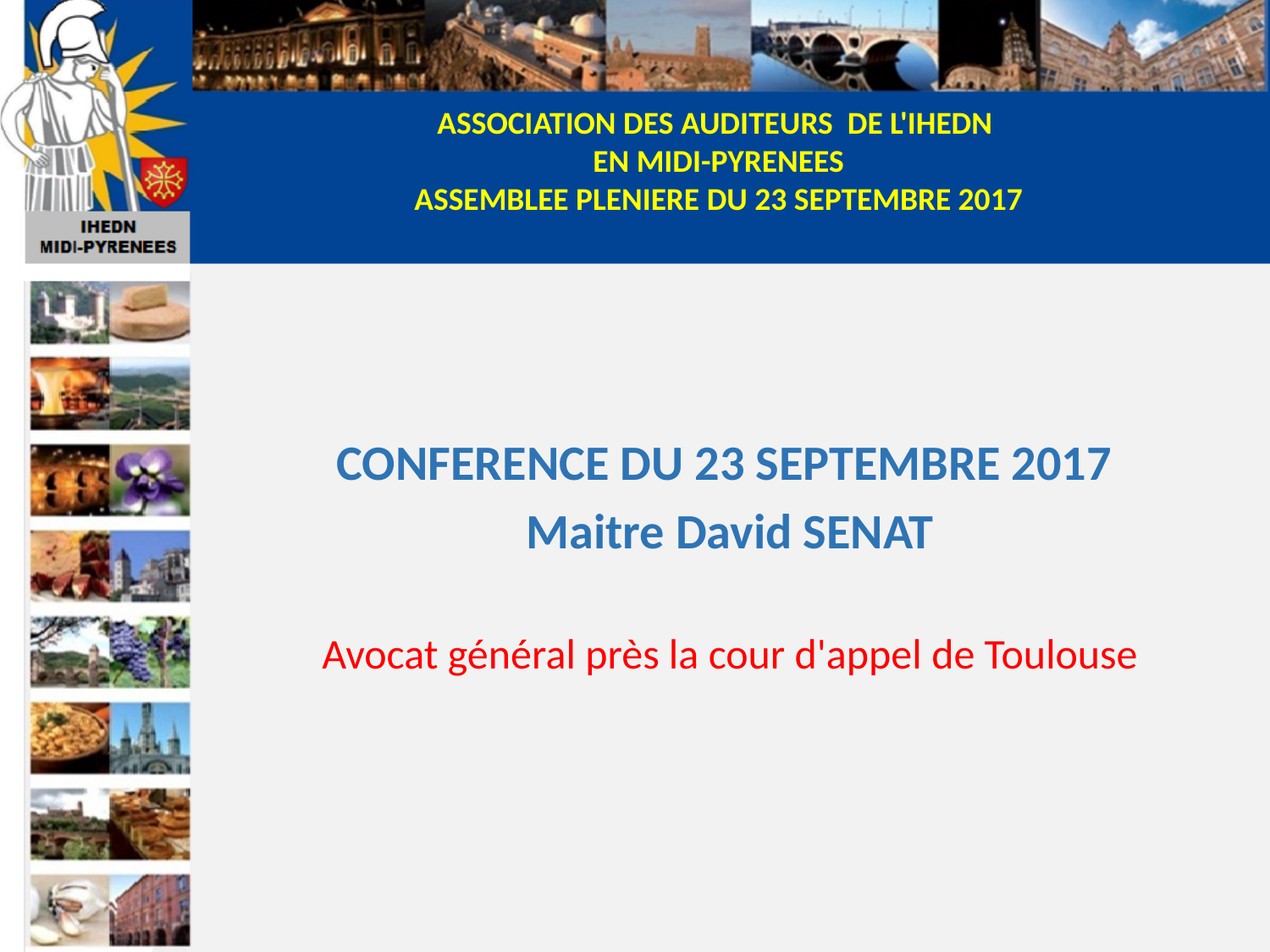

CONFERENCE DU 23 SEPTEMBRE 2017
Maitre David SENAT

Avocat général près la cour d'appel de Toulouse